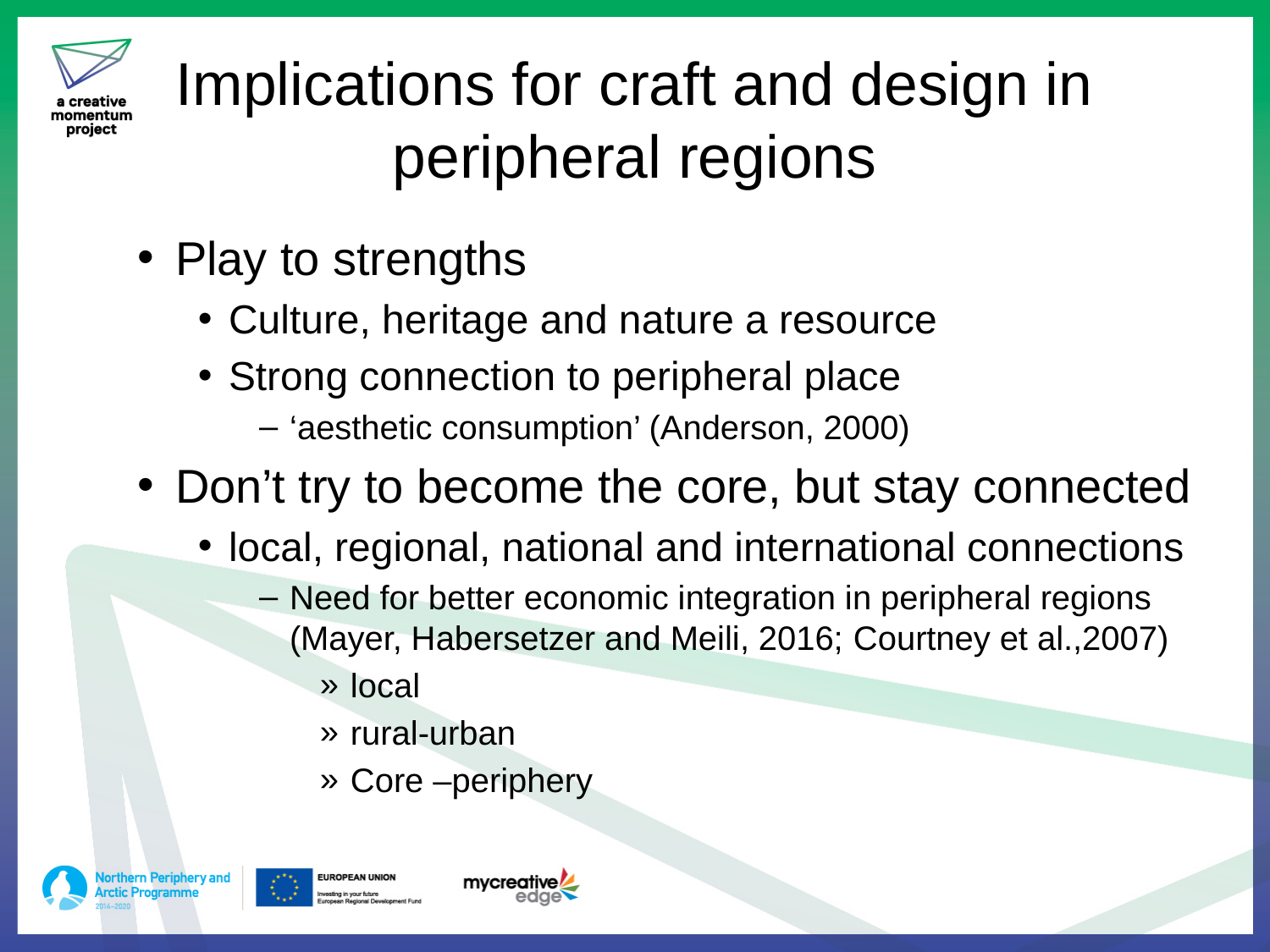

# Implications for craft and design in peripheral regions
Play to strengths
Culture, heritage and nature a resource
Strong connection to peripheral place
‘aesthetic consumption’ (Anderson, 2000)
Don’t try to become the core, but stay connected
local, regional, national and international connections
Need for better economic integration in peripheral regions (Mayer, Habersetzer and Meili, 2016; Courtney et al.,2007)
local
rural-urban
Core –periphery